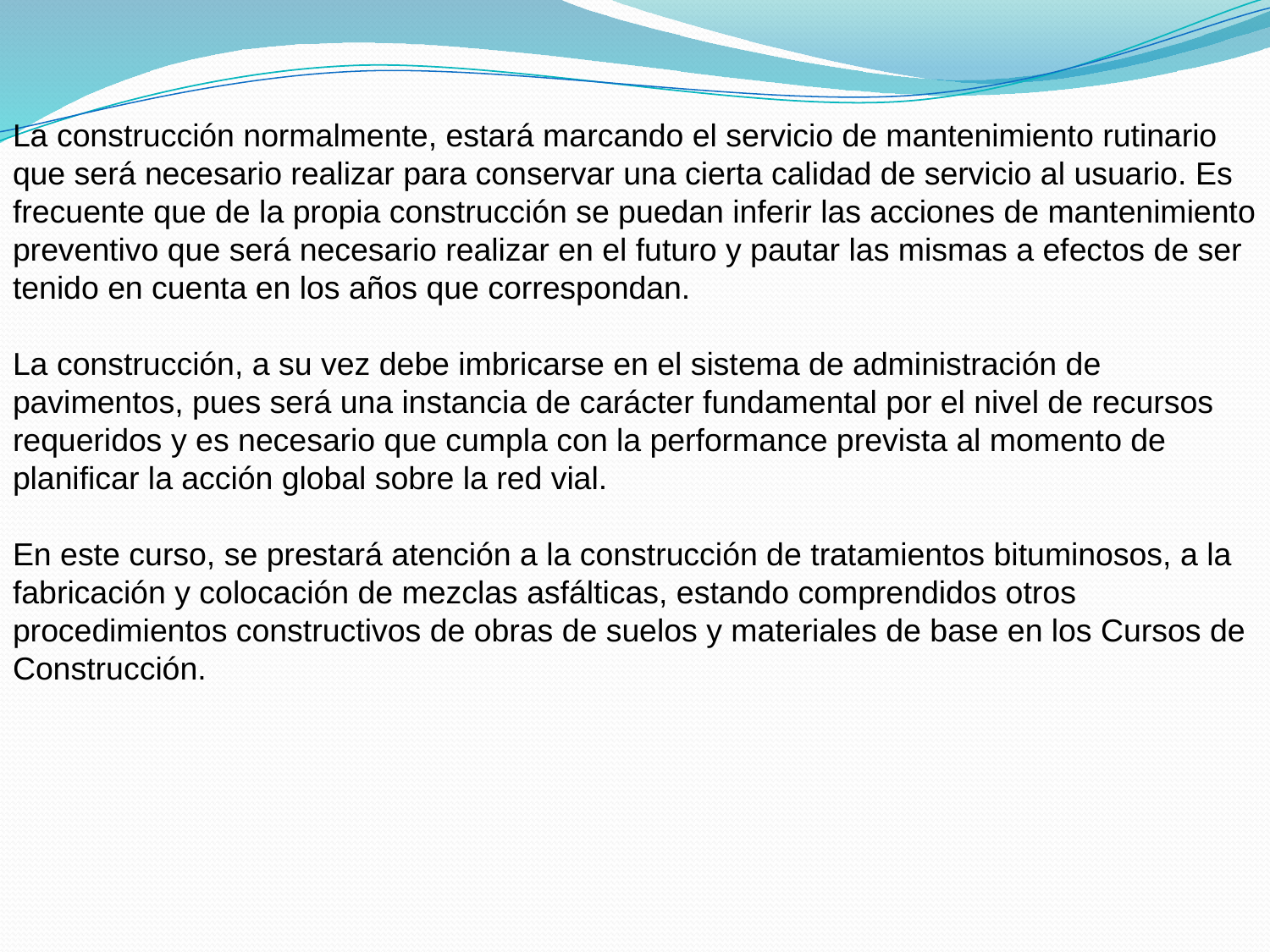

La construcción normalmente, estará marcando el servicio de mantenimiento rutinario que será necesario realizar para conservar una cierta calidad de servicio al usuario. Es frecuente que de la propia construcción se puedan inferir las acciones de mantenimiento preventivo que será necesario realizar en el futuro y pautar las mismas a efectos de ser tenido en cuenta en los años que correspondan.

La construcción, a su vez debe imbricarse en el sistema de administración de pavimentos, pues será una instancia de carácter fundamental por el nivel de recursos requeridos y es necesario que cumpla con la performance prevista al momento de planificar la acción global sobre la red vial.

En este curso, se prestará atención a la construcción de tratamientos bituminosos, a la fabricación y colocación de mezclas asfálticas, estando comprendidos otros procedimientos constructivos de obras de suelos y materiales de base en los Cursos de Construcción.